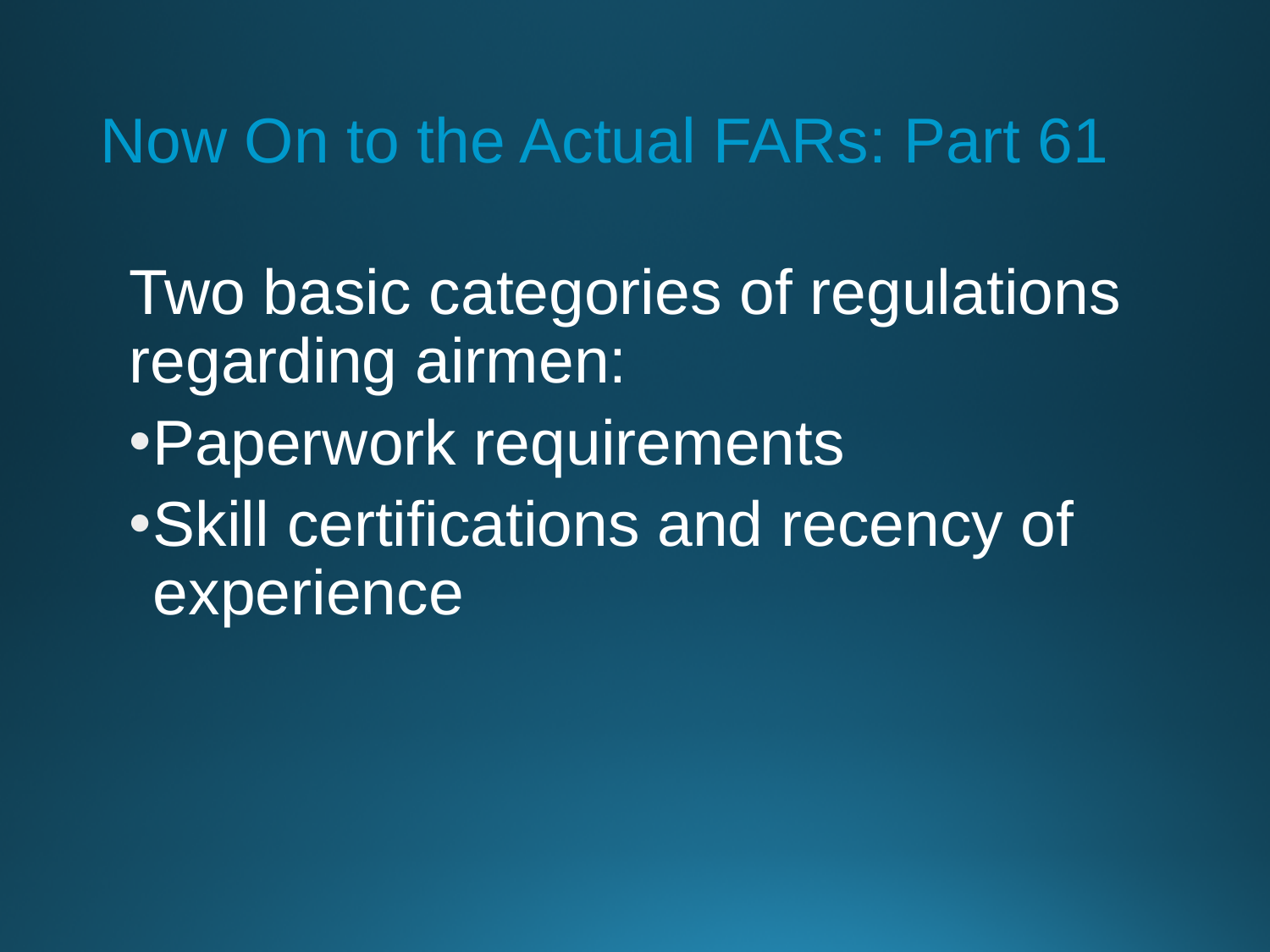

# Now On to the Actual FARs: Part 61
Two basic categories of regulations regarding airmen:
Paperwork requirements
Skill certifications and recency of experience